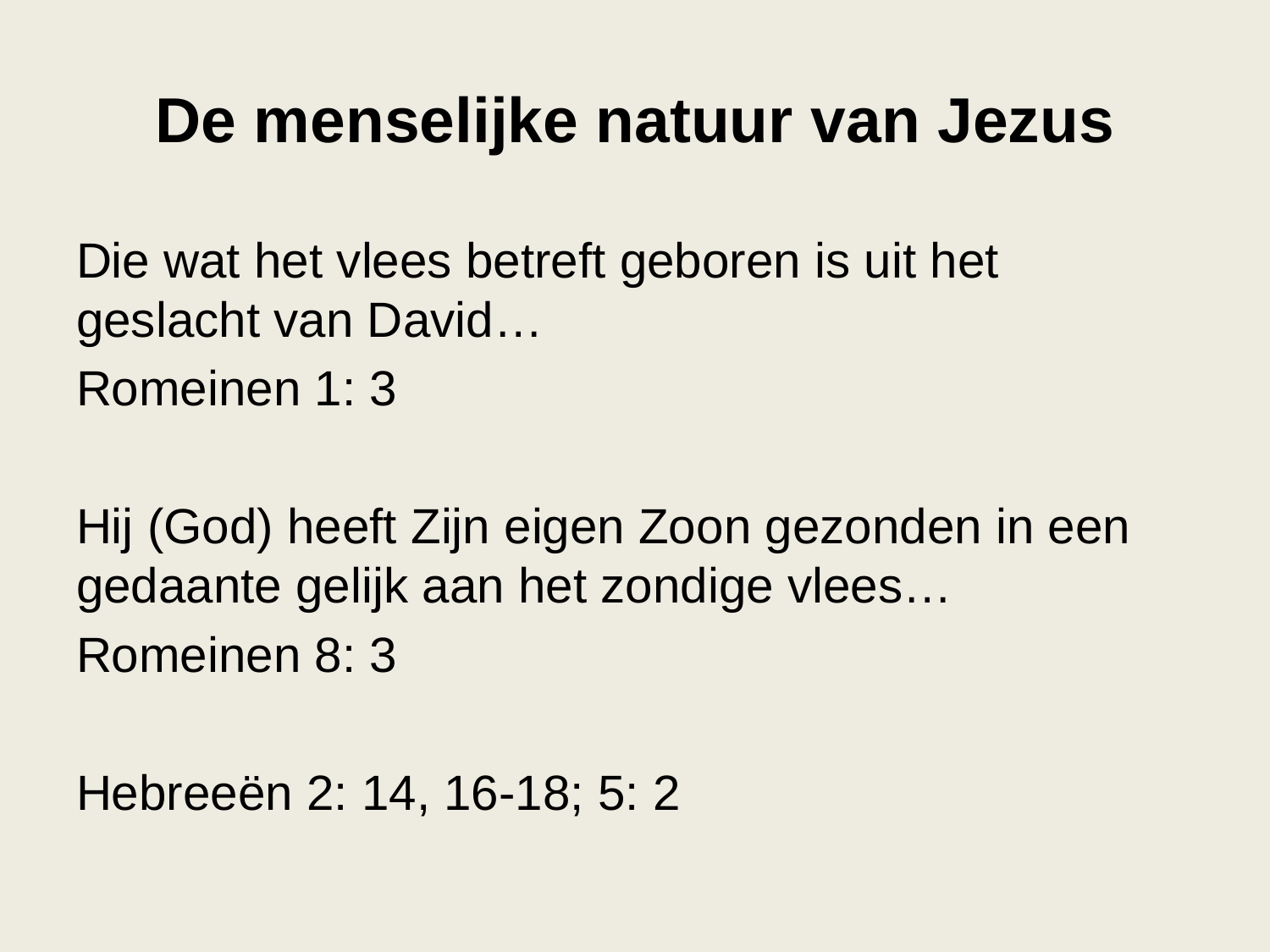

# De menselijke natuur van Jezus
Die wat het vlees betreft geboren is uit het geslacht van David…
Romeinen 1: 3

Hij (God) heeft Zijn eigen Zoon gezonden in een gedaante gelijk aan het zondige vlees…
Romeinen 8: 3

Hebreeën 2: 14, 16-18; 5: 2